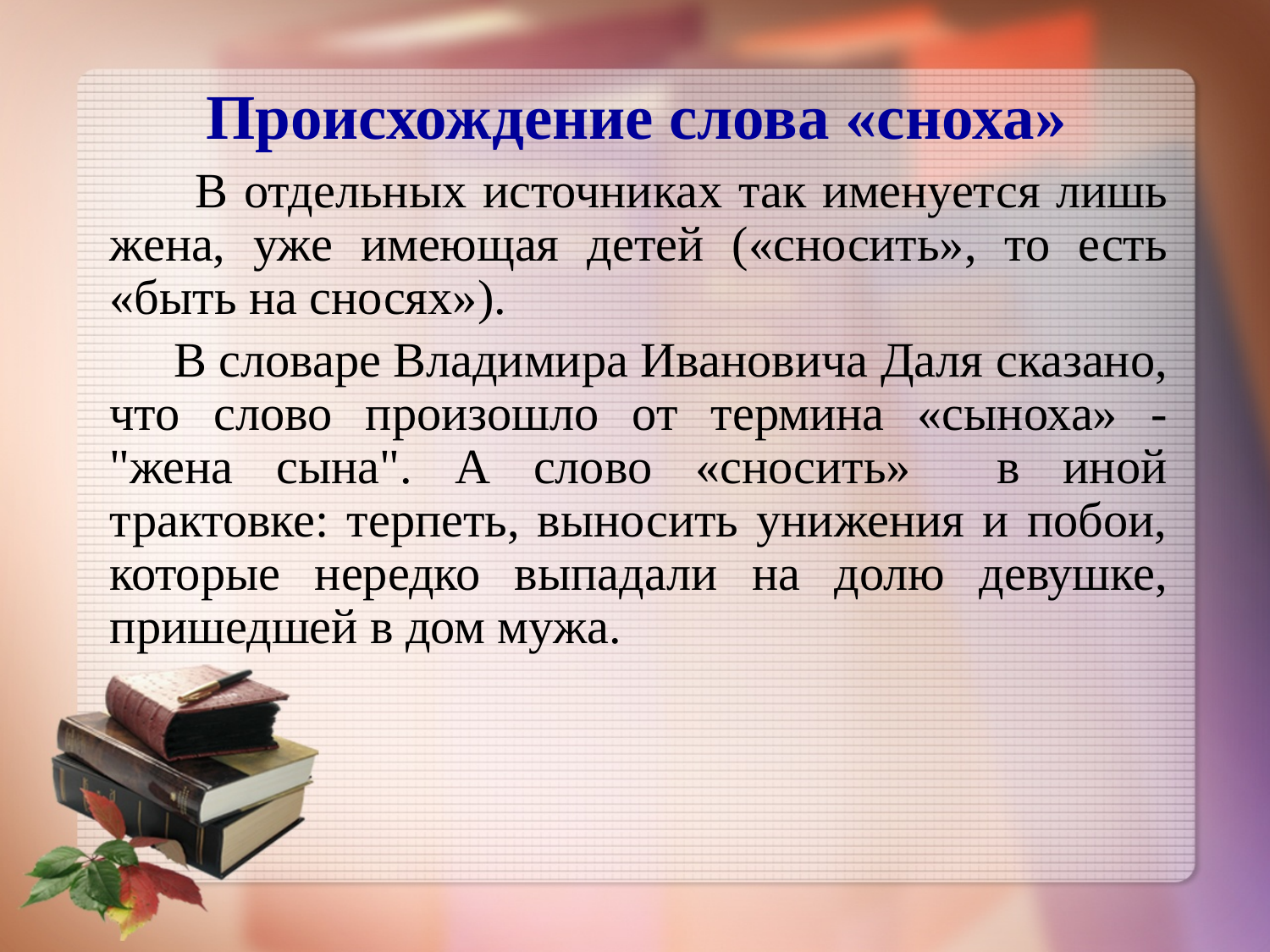

Происхождение слова «сноха»
         В отдельных источниках так именуется лишь жена, уже имеющая детей («сносить», то есть «быть на сносях»).
         В словаре Владимира Ивановича Даля сказано, что слово произошло от термина «сыноха» - "жена сына". А слово «сносить»  в иной трактовке: терпеть, выносить унижения и побои, которые нередко выпадали на долю девушке, пришедшей в дом мужа.